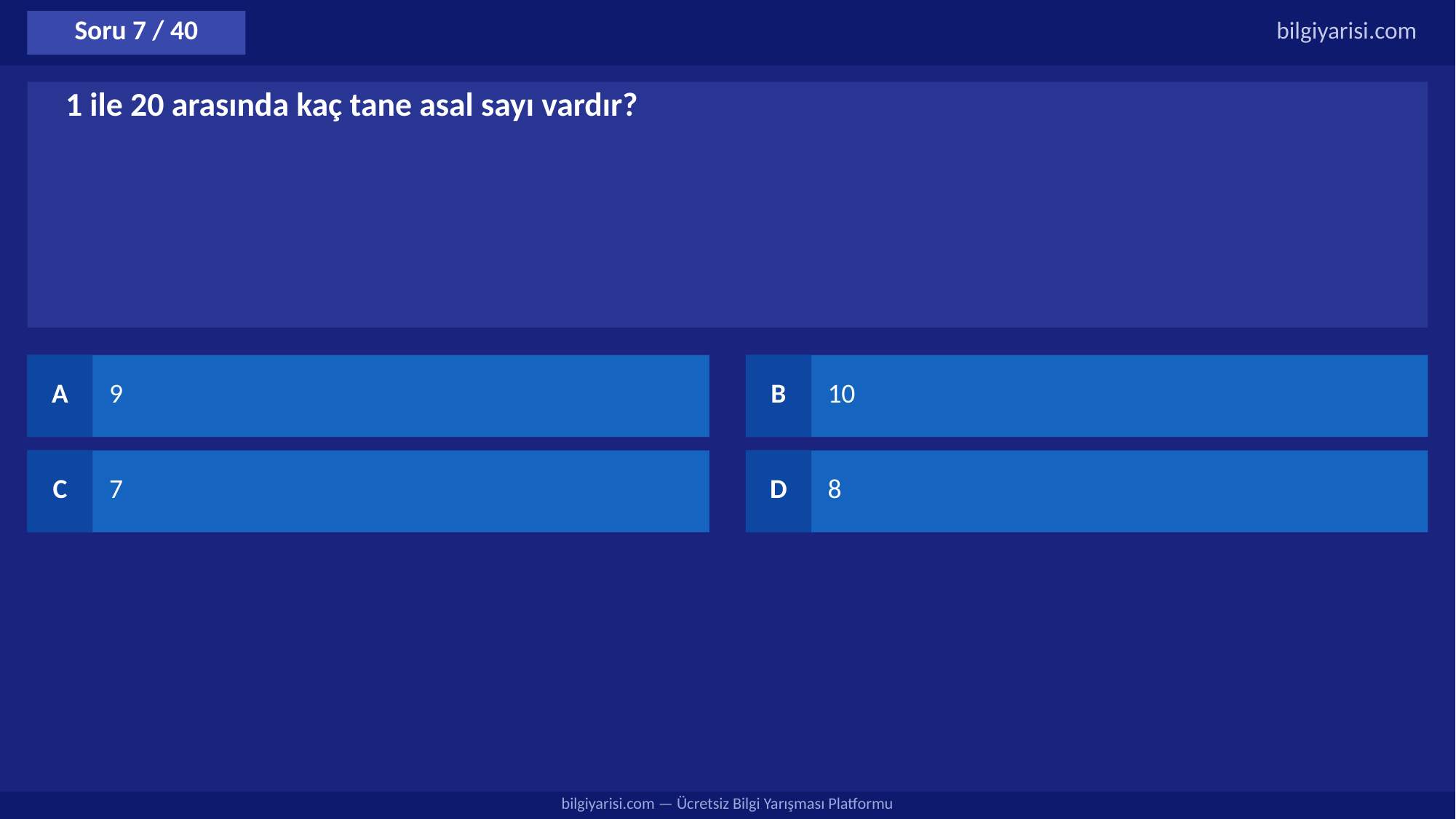

Soru 7 / 40
bilgiyarisi.com

1 ile 20 arasında kaç tane asal sayı vardır?

A
9

B
10

C
7

D
8
bilgiyarisi.com — Ücretsiz Bilgi Yarışması Platformu